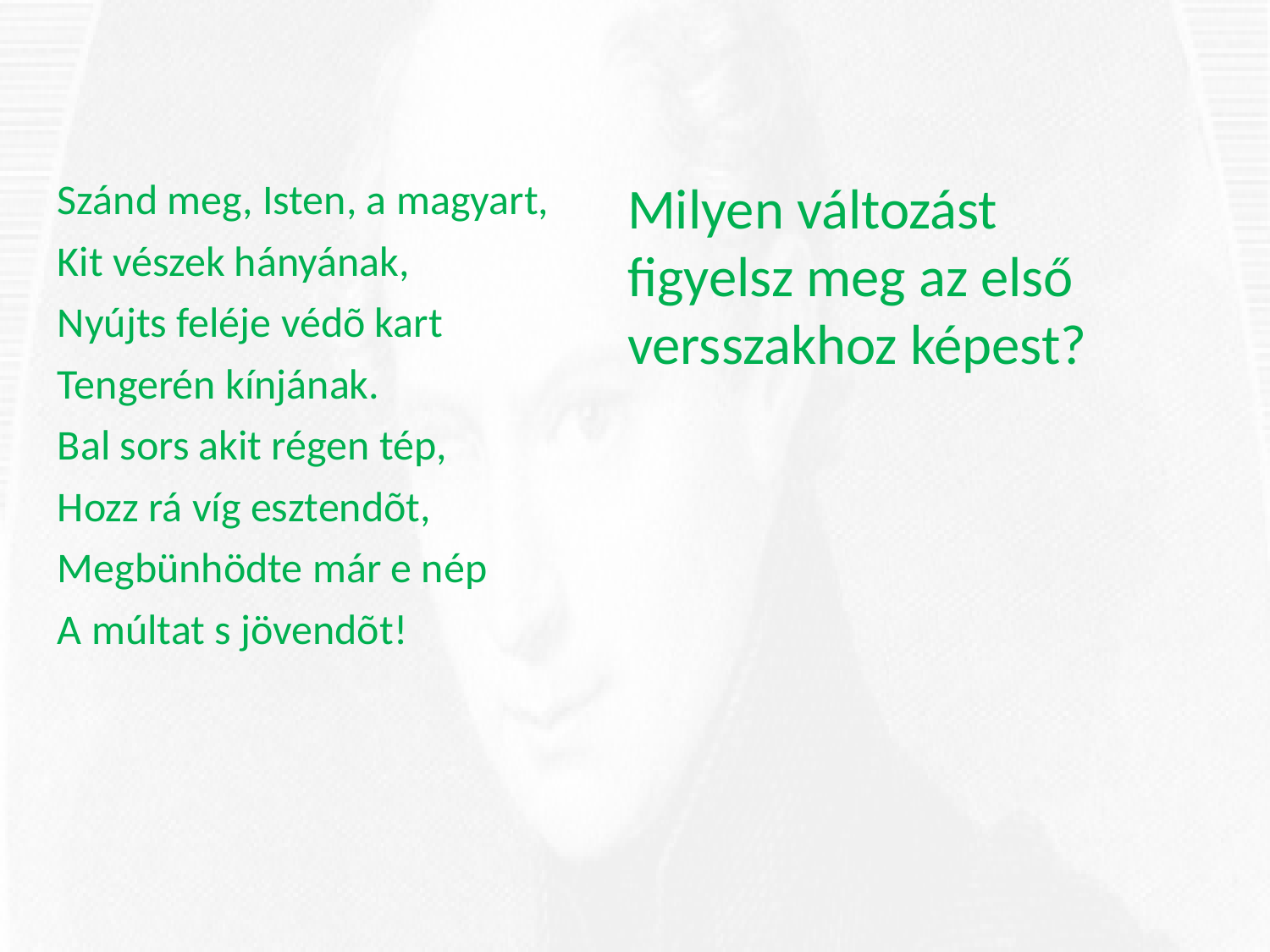

Szánd meg, Isten, a magyart,
Kit vészek hányának,
Nyújts feléje védõ kart
Tengerén kínjának.
Bal sors akit régen tép,
Hozz rá víg esztendõt,
Megbünhödte már e nép
A múltat s jövendõt!
Milyen változást figyelsz meg az első versszakhoz képest?